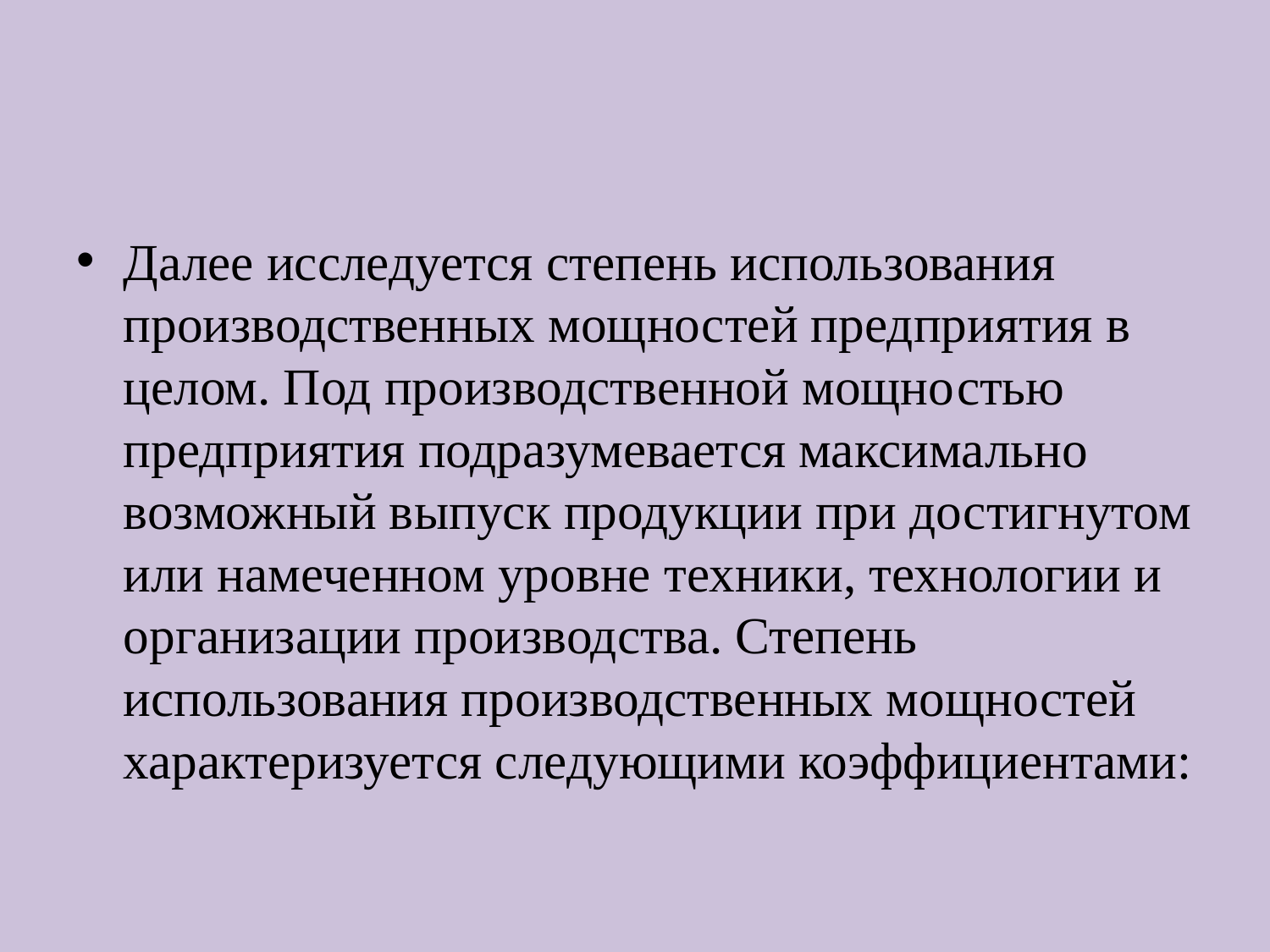

Далее исследуется степень использования производственных мощностей предприятия в целом. Под производственной мощно­стью предприятия подразумевается максимально возможный вы­пуск продукции при достигнутом или намеченном уровне техники, технологии и организации производства. Степень использования производственных мощностей характеризуется следующими коэффициентами: